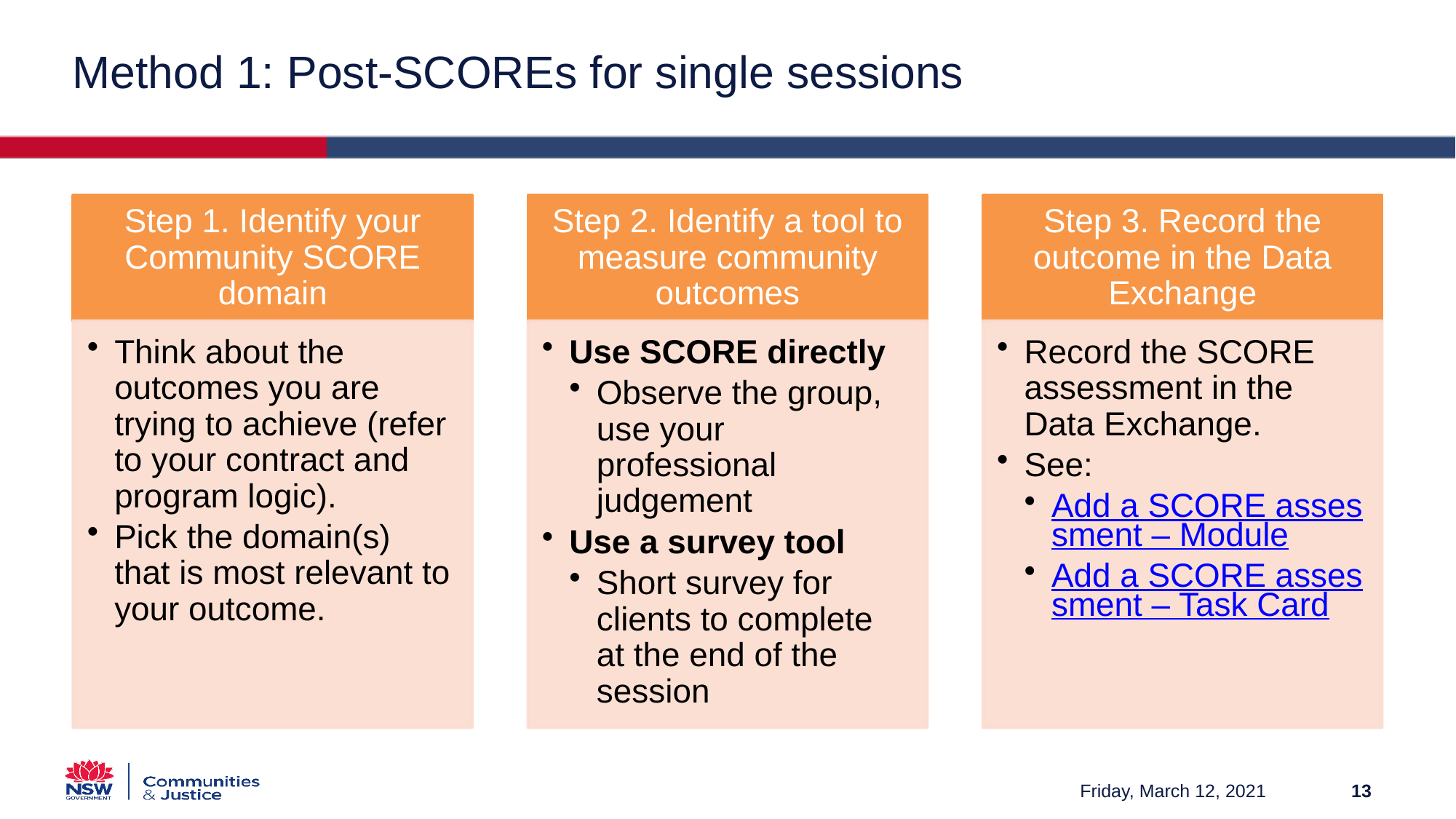

# Method 1: Post-SCOREs for single sessions
Step 1. Identify your Community SCORE domain
Think about the outcomes you are trying to achieve (refer to your contract and program logic).
Pick the domain(s) that is most relevant to your outcome.
Step 2. Identify a tool to measure community outcomes
Use SCORE directly
Observe the group, use your professional judgement
Use a survey tool
Short survey for clients to complete at the end of the session
Step 3. Record the outcome in the Data Exchange
Record the SCORE assessment in the Data Exchange.
See:
Add a SCORE assessment – Module
Add a SCORE assessment – Task Card
Friday, March 12, 2021
13